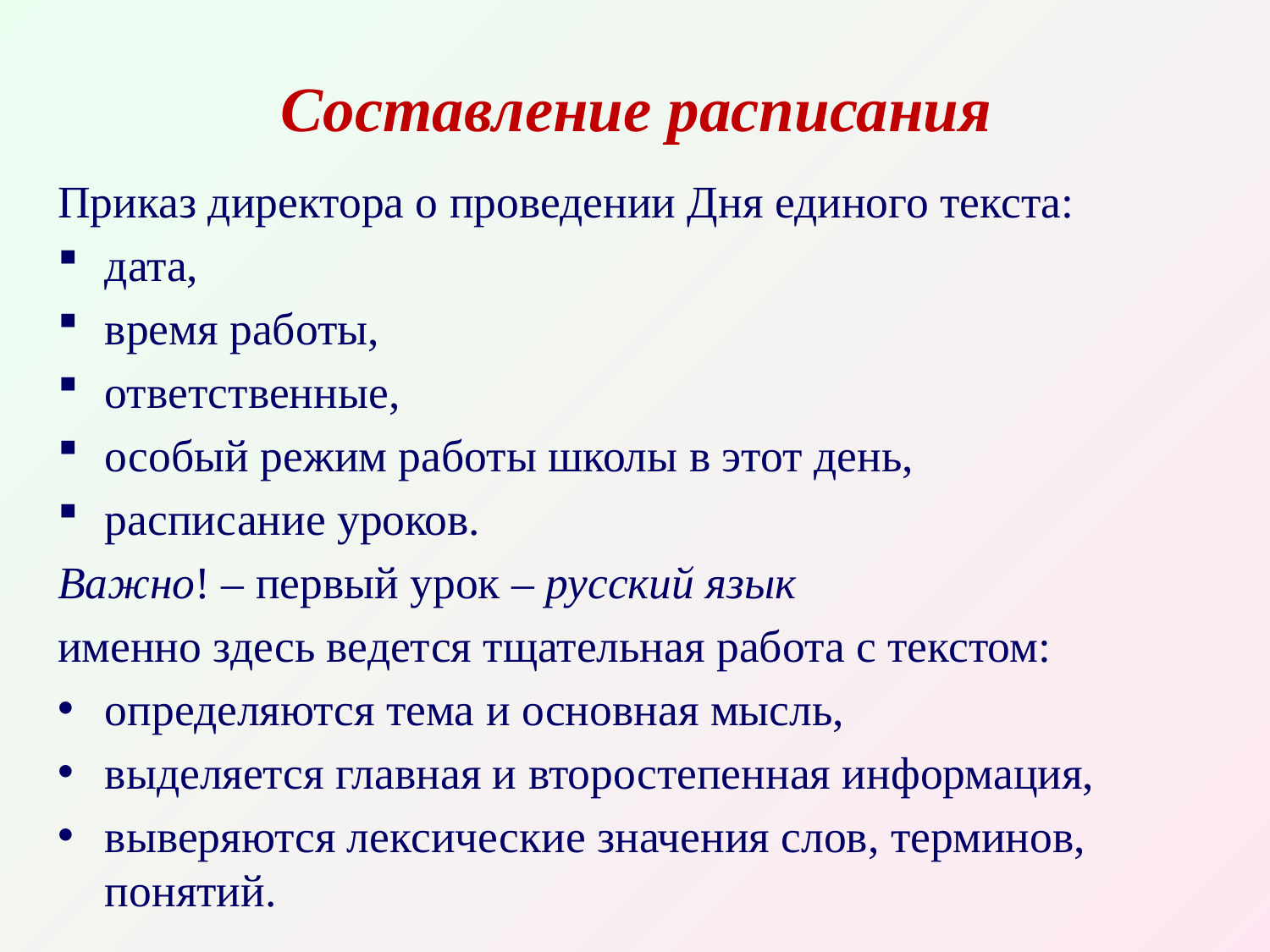

# Составление расписания
Приказ директора о проведении Дня единого текста:
дата,
время работы,
ответственные,
особый режим работы школы в этот день,
расписание уроков.
Важно! – первый урок – русский язык
именно здесь ведется тщательная работа с текстом:
определяются тема и основная мысль,
выделяется главная и второстепенная информация,
выверяются лексические значения слов, терминов, понятий.